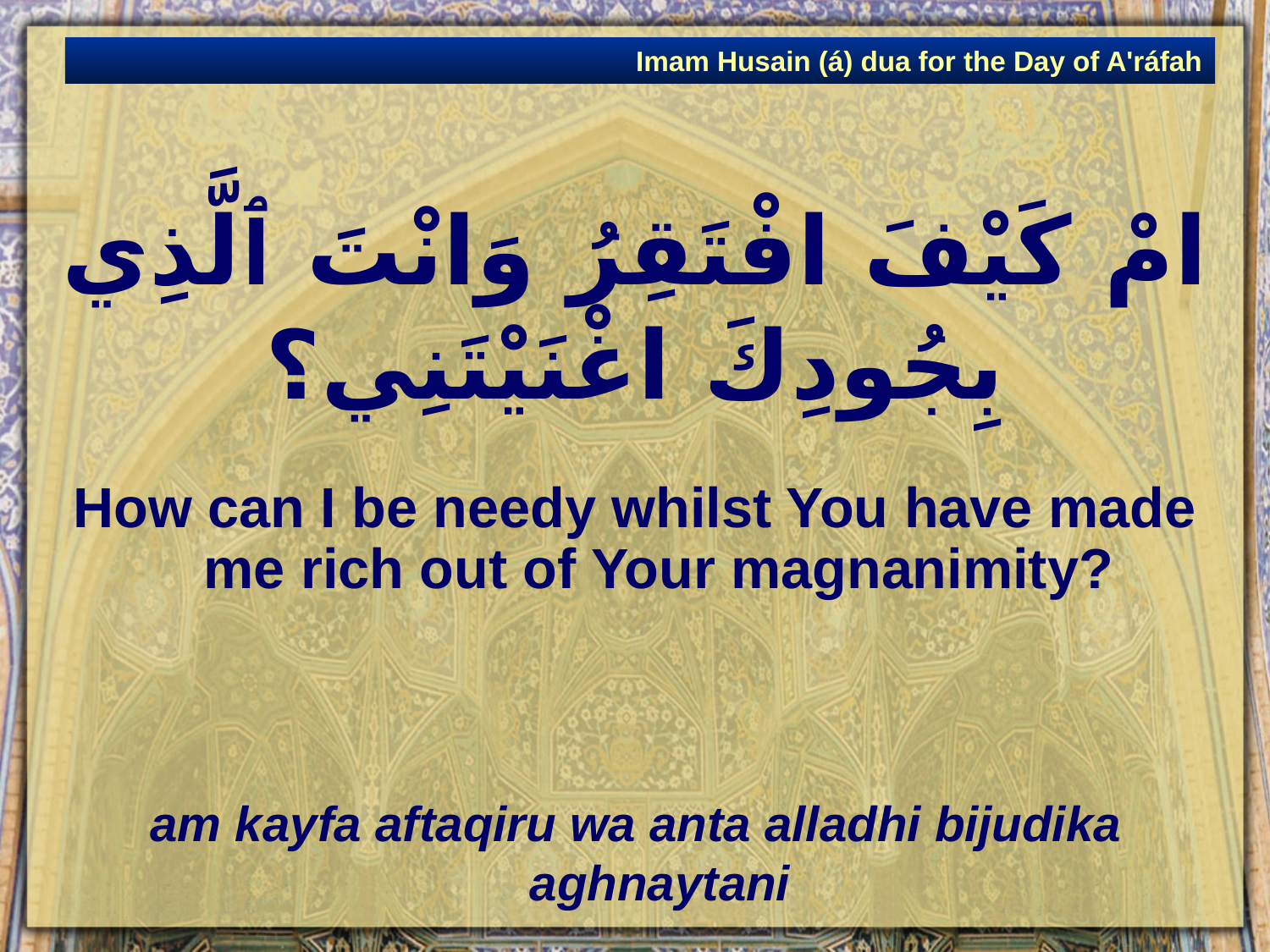

Imam Husain (á) dua for the Day of A'ráfah
# امْ كَيْفَ افْتَقِرُ وَانْتَ ٱلَّذِي بِجُودِكَ اغْنَيْتَنِي؟
How can I be needy whilst You have made me rich out of Your magnanimity?
am kayfa aftaqiru wa anta alladhi bijudika aghnaytani